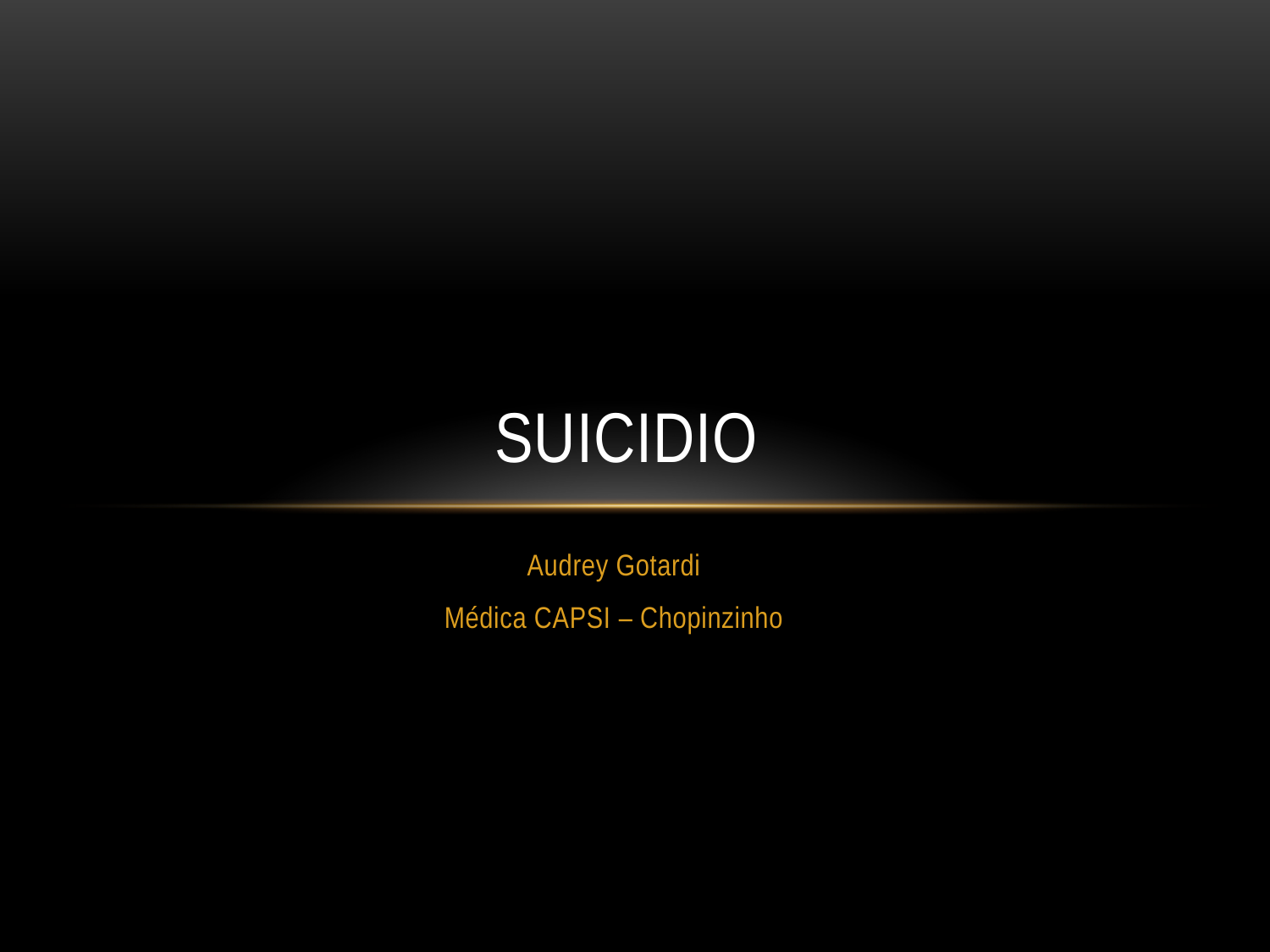

# Suicidio
Audrey Gotardi
Médica CAPSI – Chopinzinho